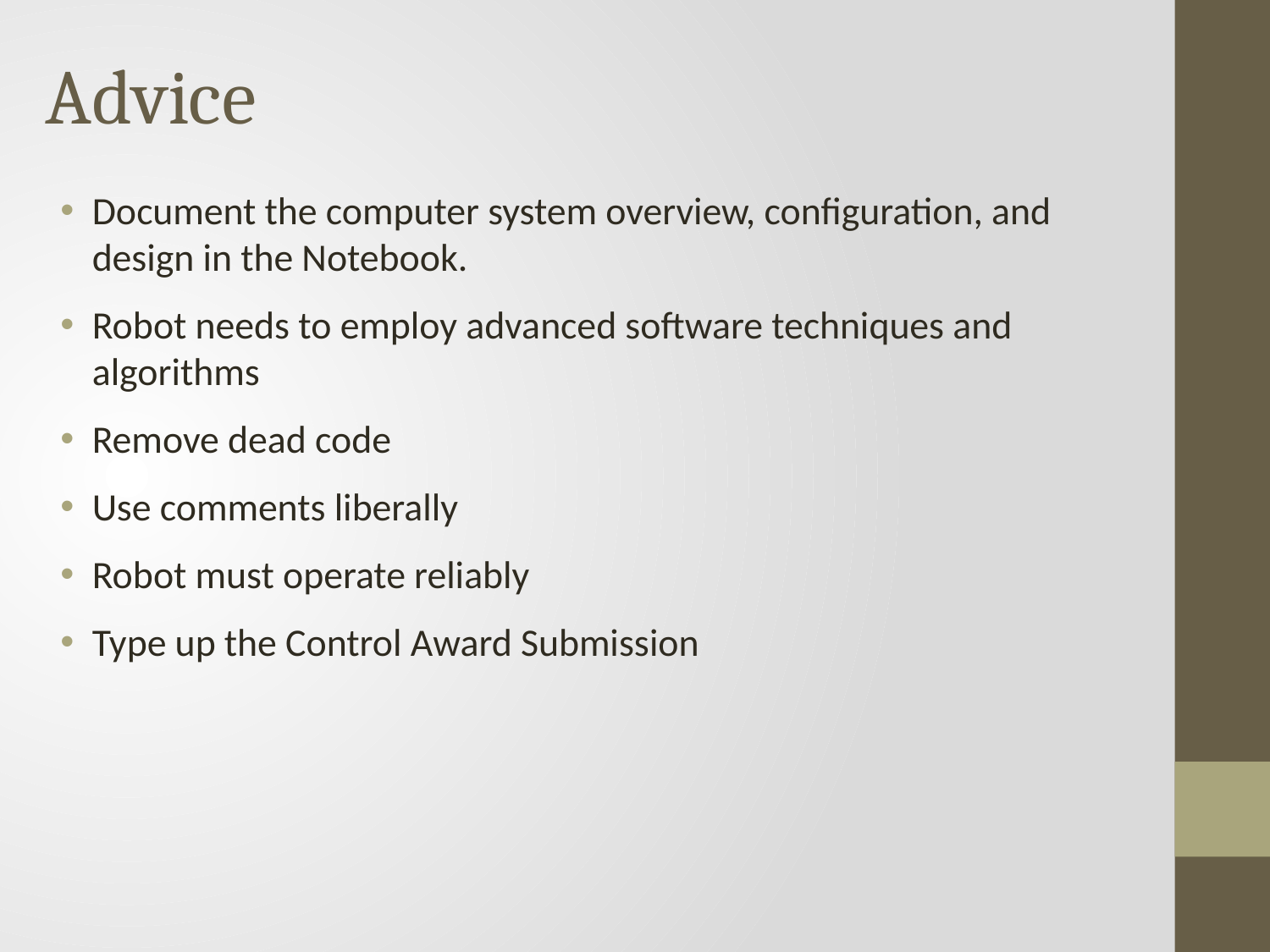

Advice
Document the computer system overview, configuration, and design in the Notebook.
Robot needs to employ advanced software techniques and algorithms
Remove dead code
Use comments liberally
Robot must operate reliably
Type up the Control Award Submission